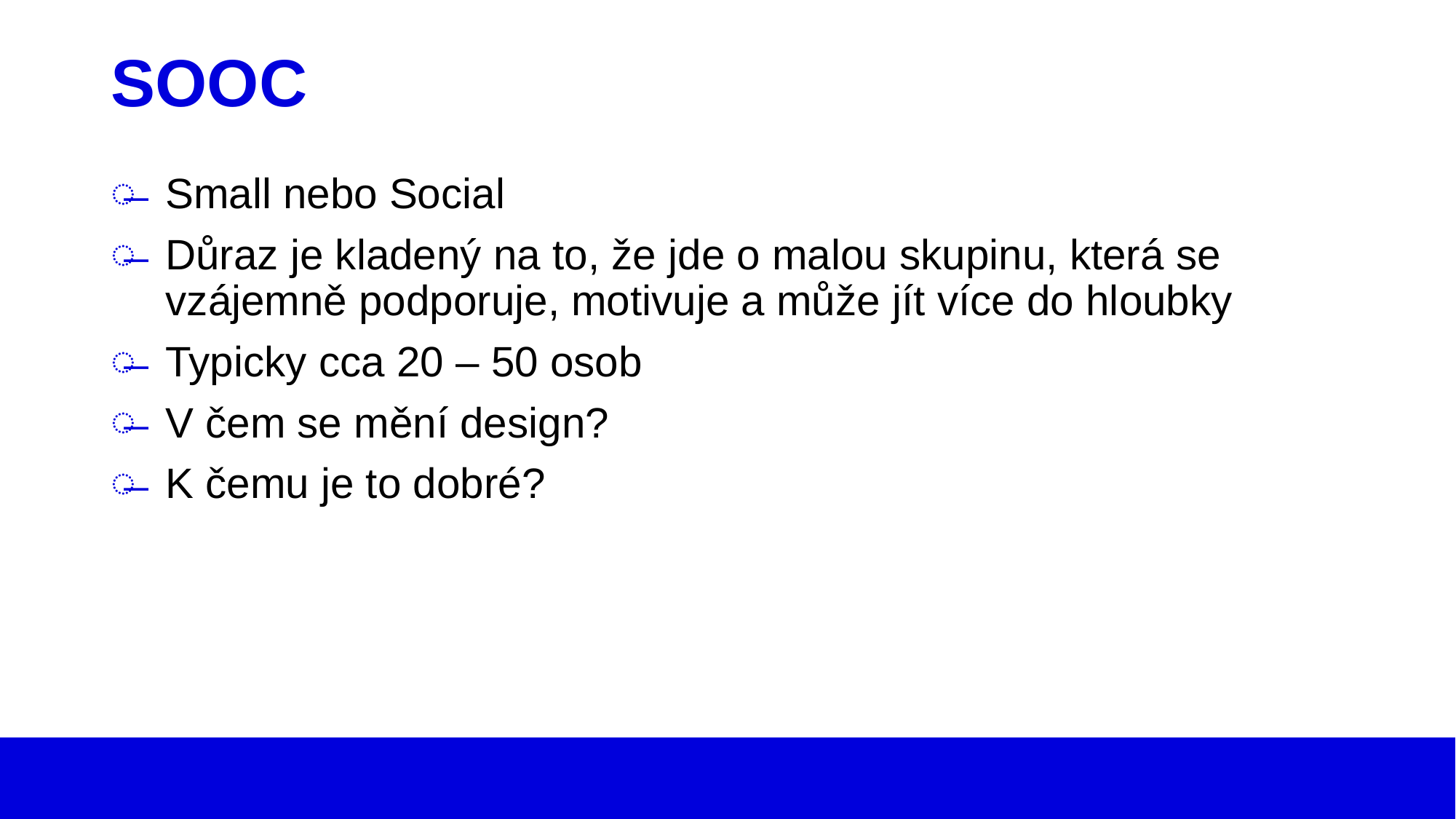

# SOOC
Small nebo Social
Důraz je kladený na to, že jde o malou skupinu, která se vzájemně podporuje, motivuje a může jít více do hloubky
Typicky cca 20 – 50 osob
V čem se mění design?
K čemu je to dobré?